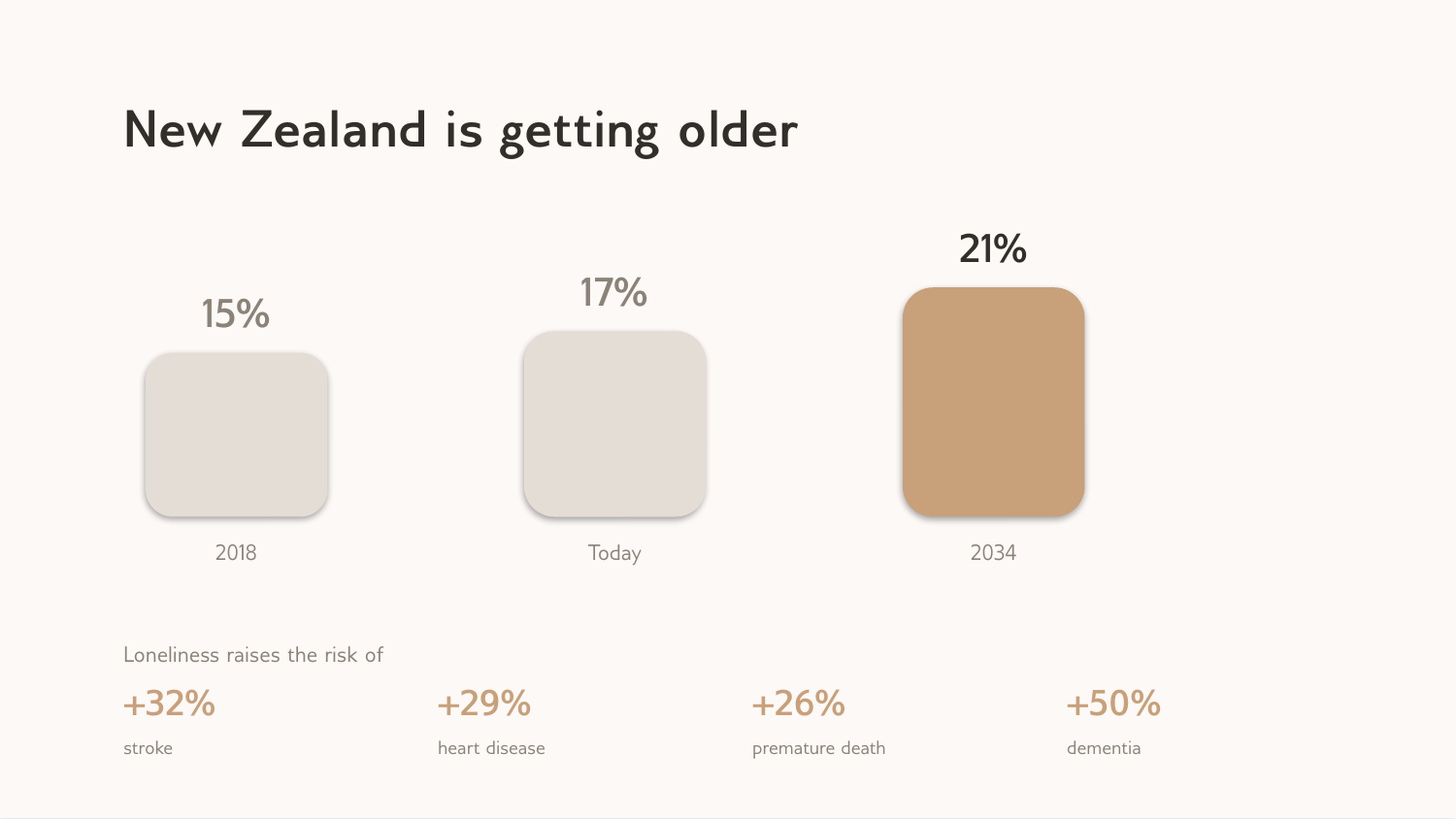

New Zealand is getting older
21%
17%
15%

2018
Today
2034
Loneliness raises the risk of
+32%
+29%
+26%
+50%
stroke
heart disease
premature death
dementia